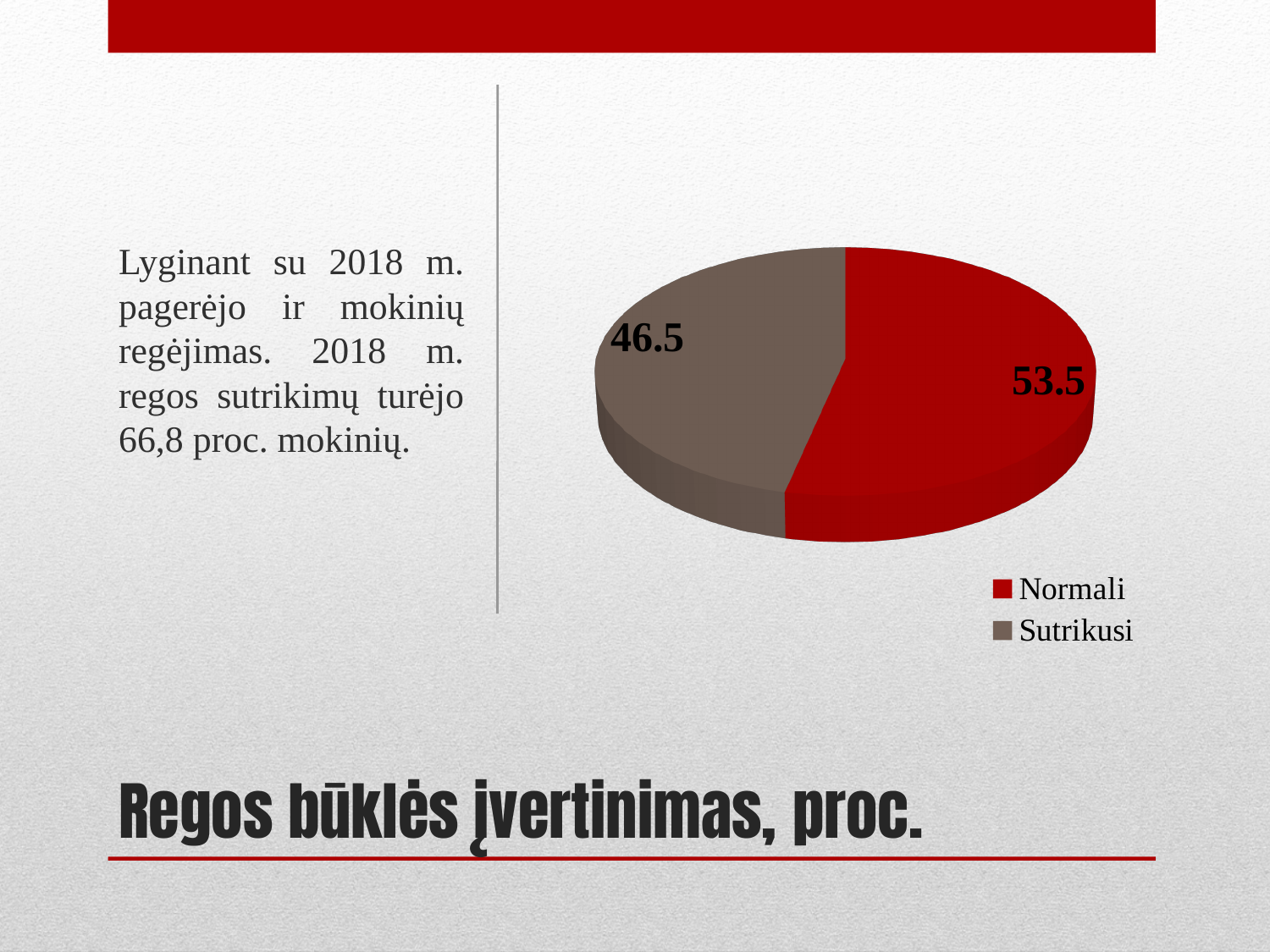

Lyginant su 2018 m. pagerėjo ir mokinių regėjimas. 2018 m. regos sutrikimų turėjo 66,8 proc. mokinių.

[unsupported chart]

# Regos būklės įvertinimas, proc.